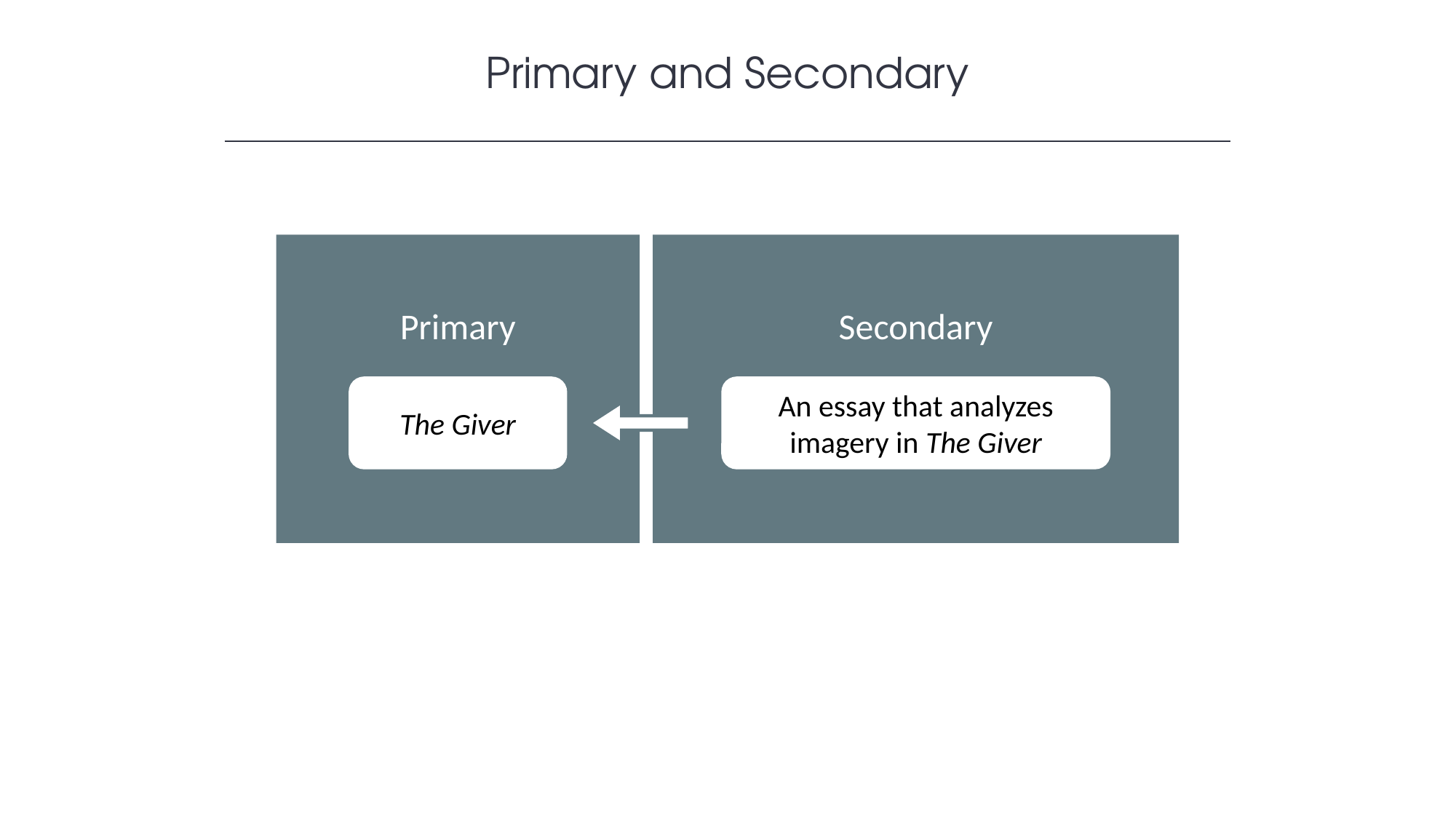

Primary and Secondary

Primary

Secondary
The Giver
An essay that analyzes imagery in The Giver